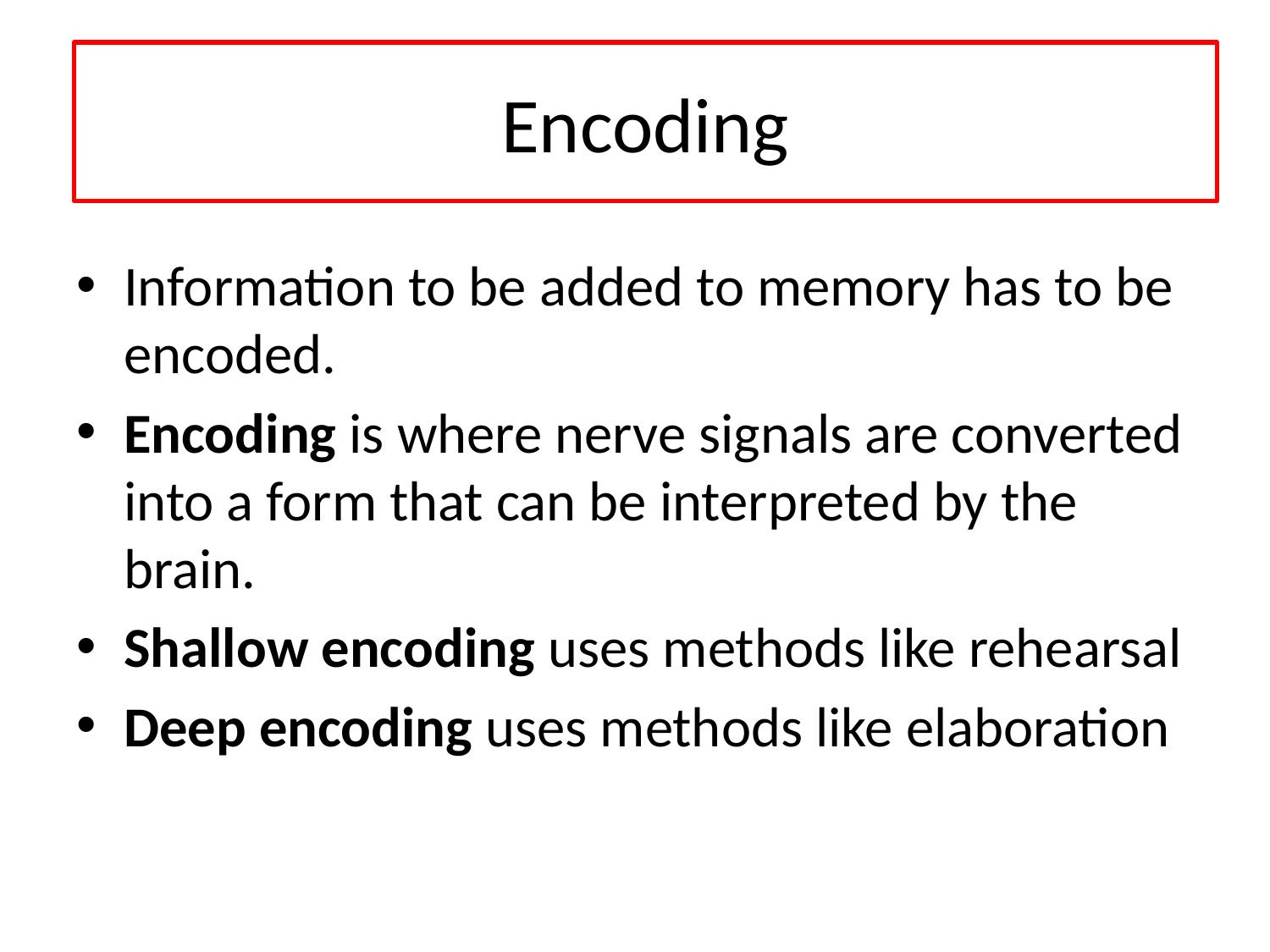

Encoding
Information to be added to memory has to be encoded.
Encoding is where nerve signals are converted into a form that can be interpreted by the brain.
Shallow encoding uses methods like rehearsal
Deep encoding uses methods like elaboration